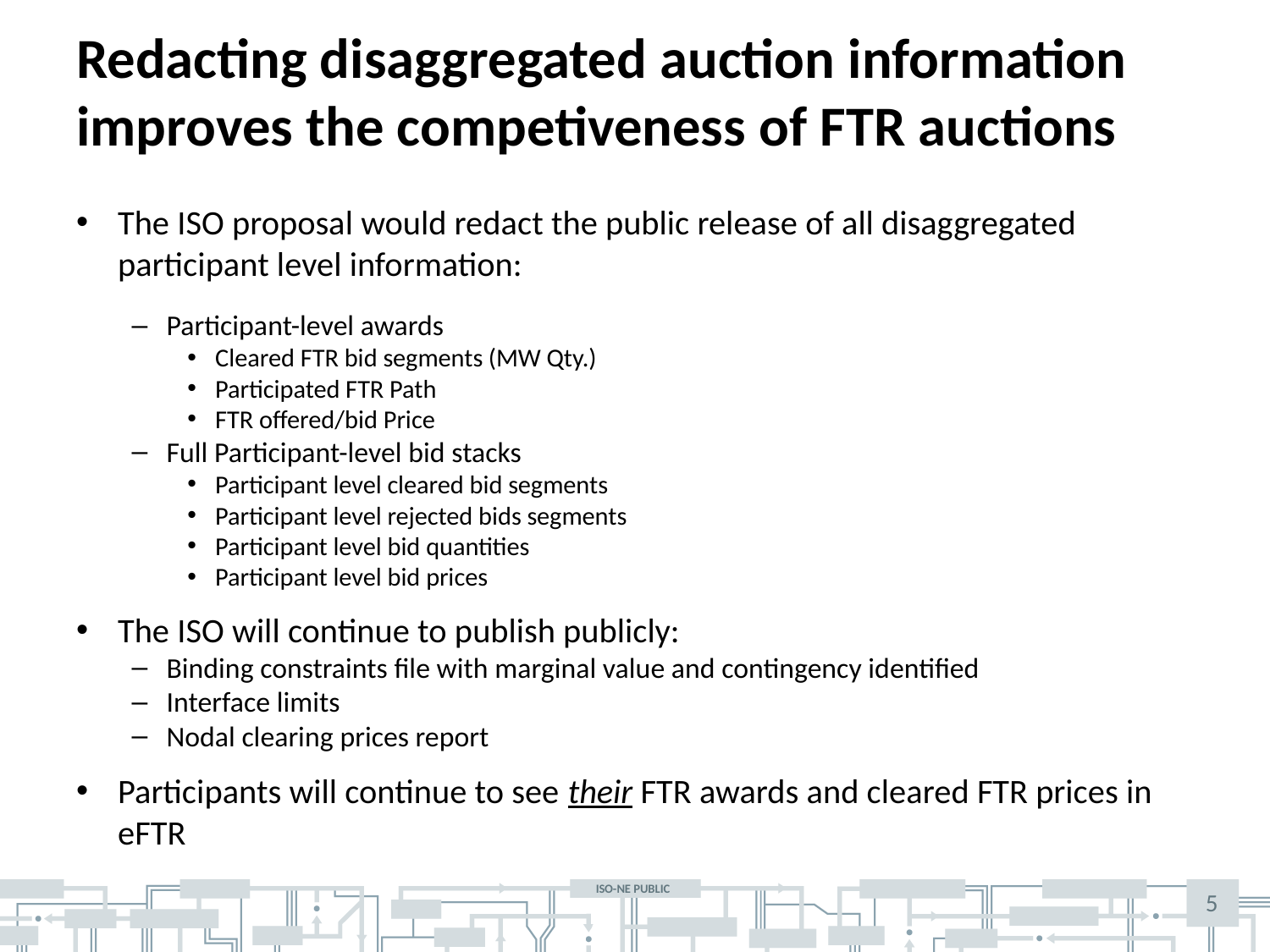

# Redacting disaggregated auction information improves the competiveness of FTR auctions
The ISO proposal would redact the public release of all disaggregated participant level information:
Participant-level awards
Cleared FTR bid segments (MW Qty.)
Participated FTR Path
FTR offered/bid Price
Full Participant-level bid stacks
Participant level cleared bid segments
Participant level rejected bids segments
Participant level bid quantities
Participant level bid prices
The ISO will continue to publish publicly:
Binding constraints file with marginal value and contingency identified
Interface limits
Nodal clearing prices report
Participants will continue to see their FTR awards and cleared FTR prices in eFTR

5